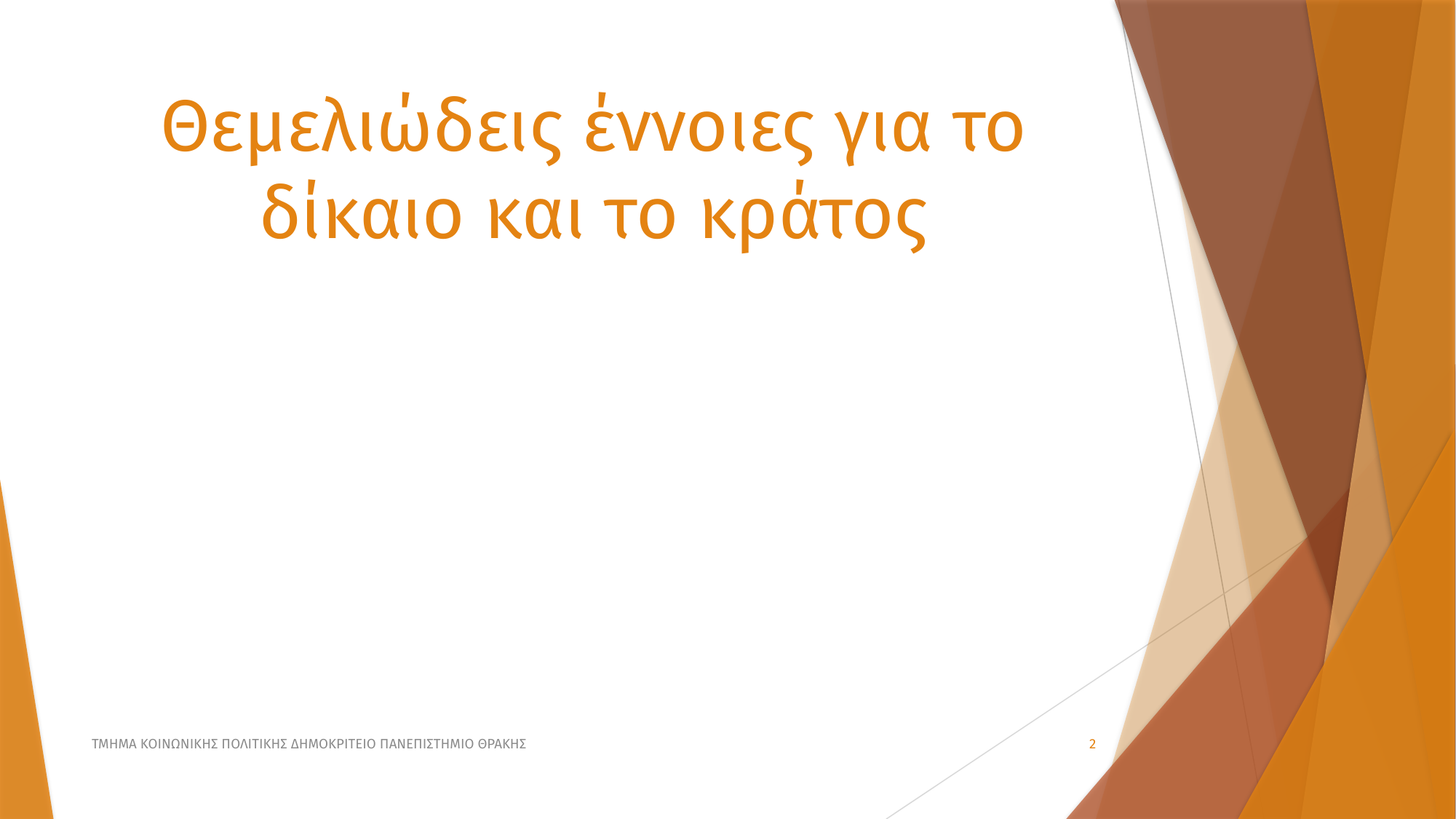

# Θεμελιώδεις έννοιες για το δίκαιο και το κράτος

ΤΜΗΜΑ ΚΟΙΝΩΝΙΚΗΣ ΠΟΛΙΤΙΚΗΣ ΔΗΜΟΚΡΙΤΕΙΟ ΠΑΝΕΠΙΣΤΗΜΙΟ ΘΡΑΚΗΣ
2